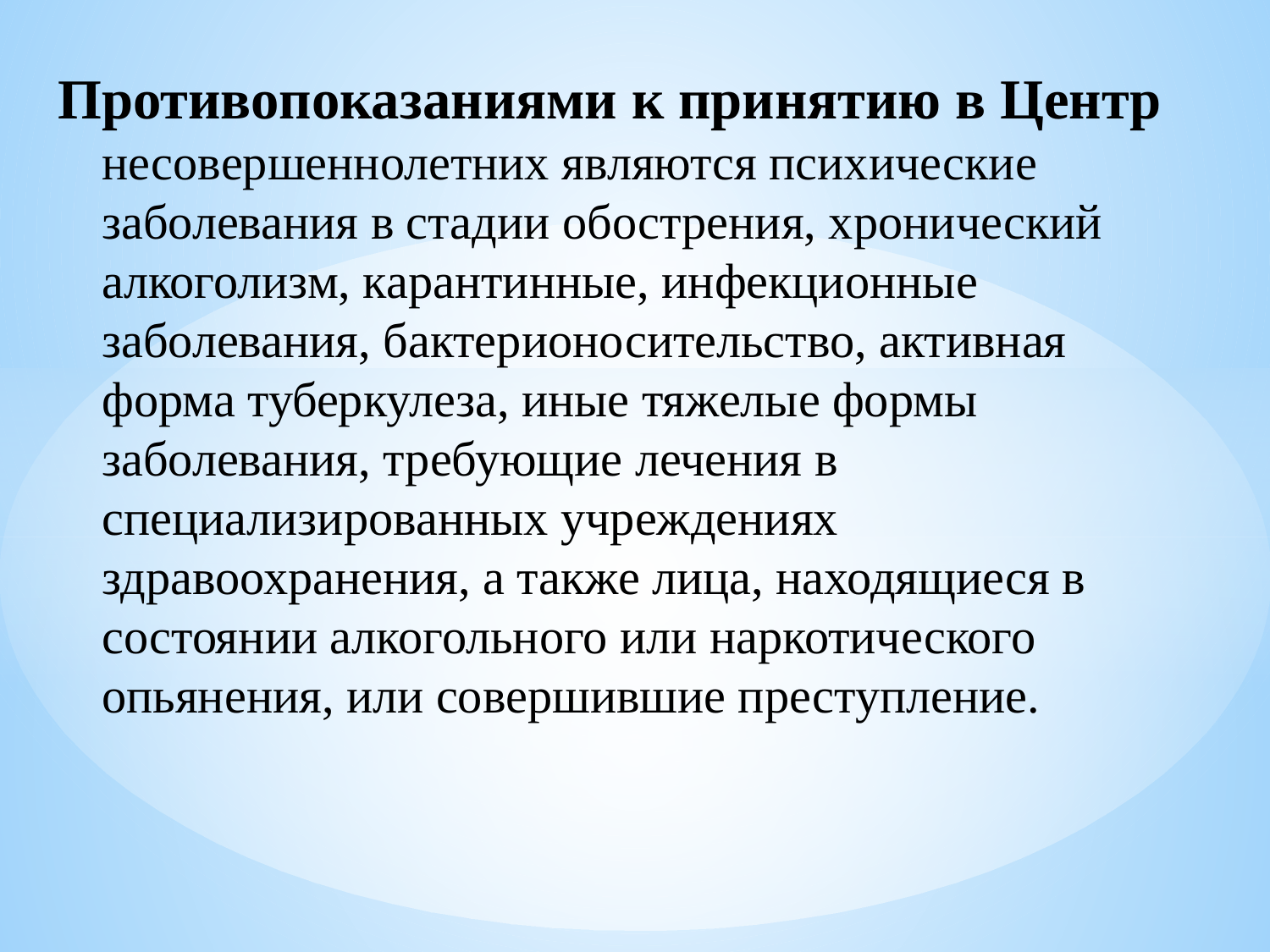

Противопоказаниями к принятию в Центр несовершеннолетних являются психические заболевания в стадии обострения, хронический алкоголизм, карантинные, инфекционные заболевания, бактерионосительство, активная форма туберкулеза, иные тяжелые формы заболевания, требующие лечения в специализированных учреждениях здравоохранения, а также лица, находящиеся в состоянии алкогольного или наркотического опьянения, или совершившие преступление.